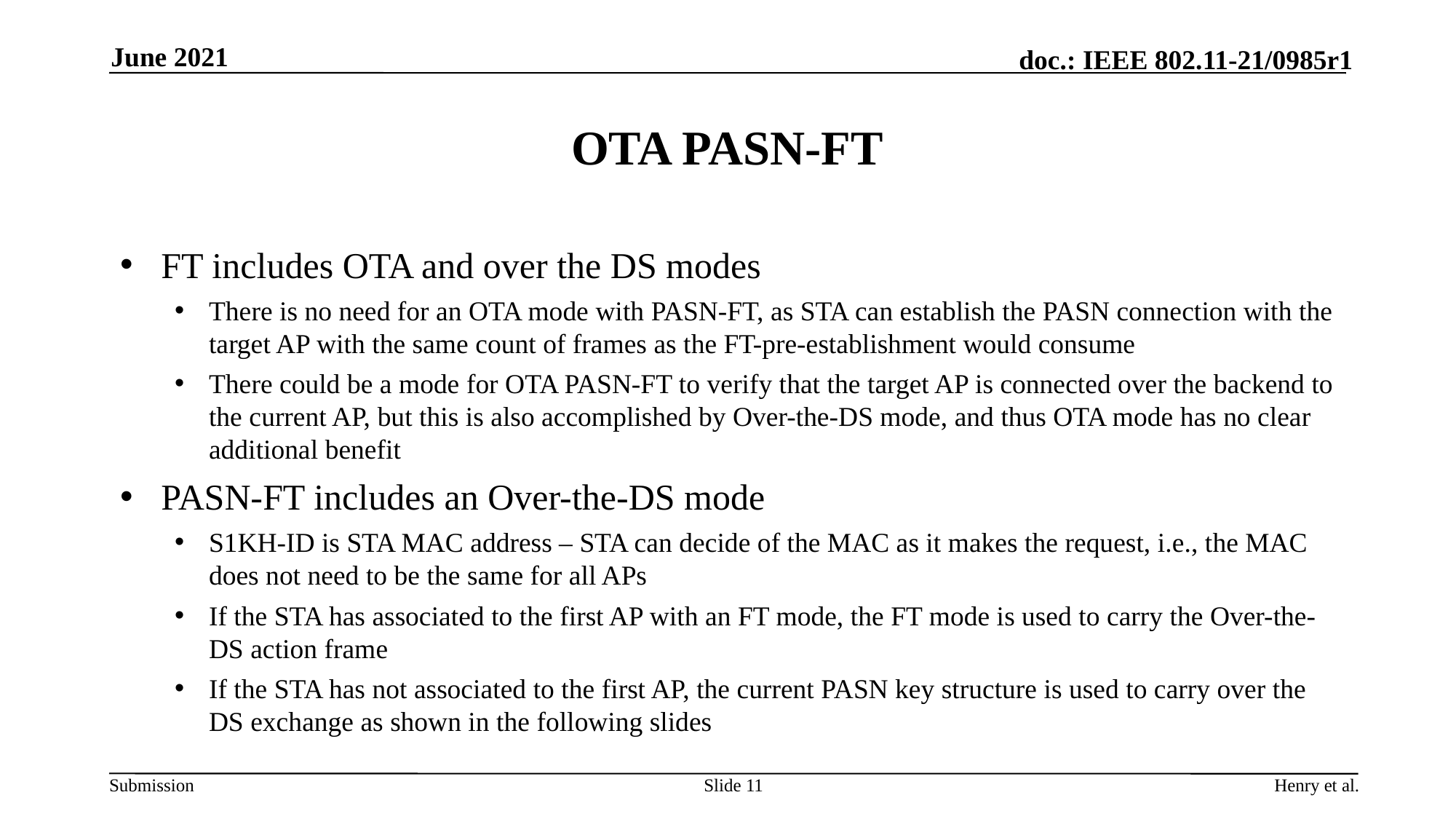

June 2021
# OTA PASN-FT
FT includes OTA and over the DS modes
There is no need for an OTA mode with PASN-FT, as STA can establish the PASN connection with the target AP with the same count of frames as the FT-pre-establishment would consume
There could be a mode for OTA PASN-FT to verify that the target AP is connected over the backend to the current AP, but this is also accomplished by Over-the-DS mode, and thus OTA mode has no clear additional benefit
PASN-FT includes an Over-the-DS mode
S1KH-ID is STA MAC address – STA can decide of the MAC as it makes the request, i.e., the MAC does not need to be the same for all APs
If the STA has associated to the first AP with an FT mode, the FT mode is used to carry the Over-the-DS action frame
If the STA has not associated to the first AP, the current PASN key structure is used to carry over the DS exchange as shown in the following slides
Slide 11
Henry et al.